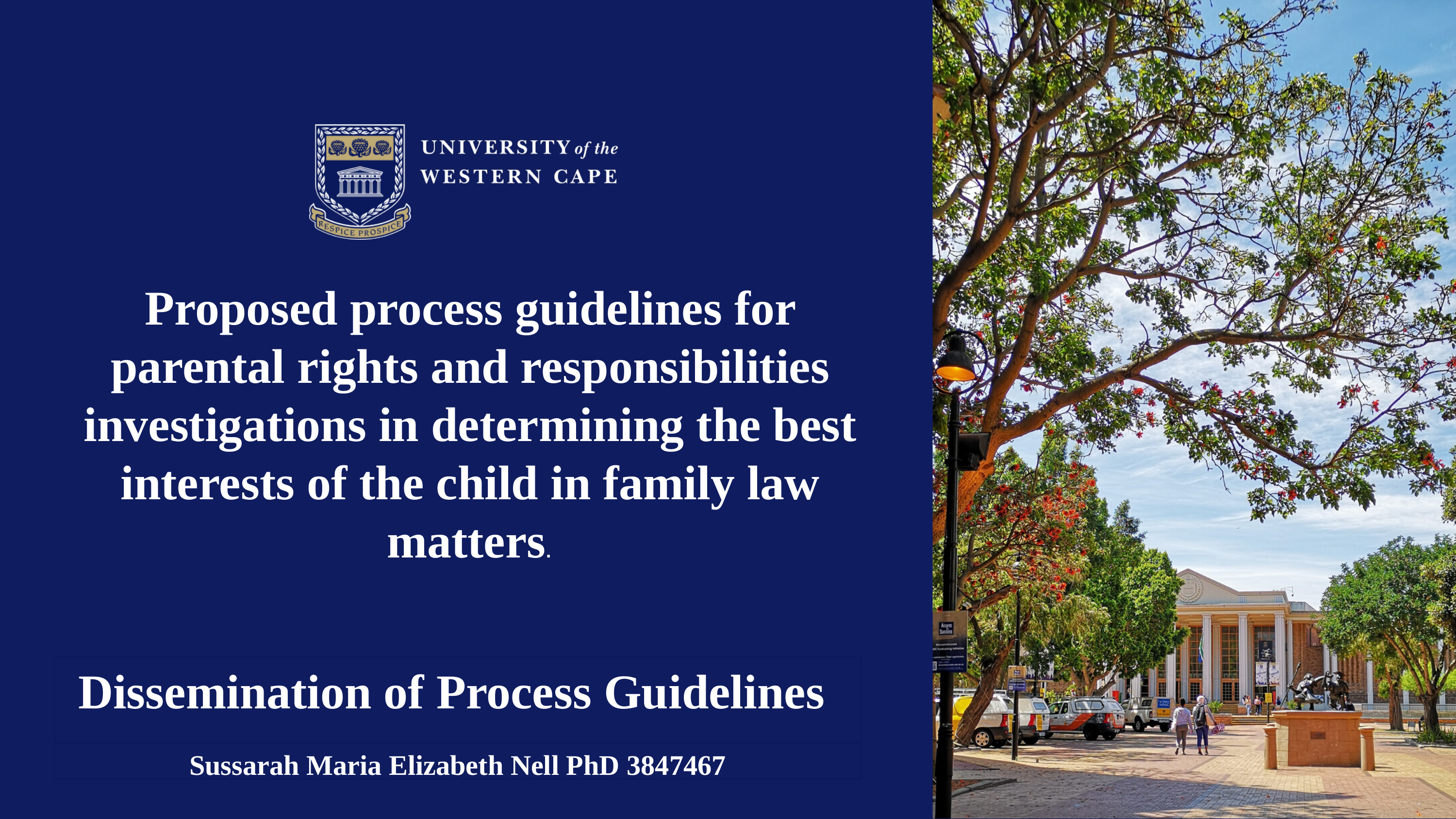

Proposed process guidelines for parental rights and responsibilities investigations in determining the best interests of the child in family law matters.
Dissemination of Process Guidelines
Sussarah Maria Elizabeth Nell PhD 3847467